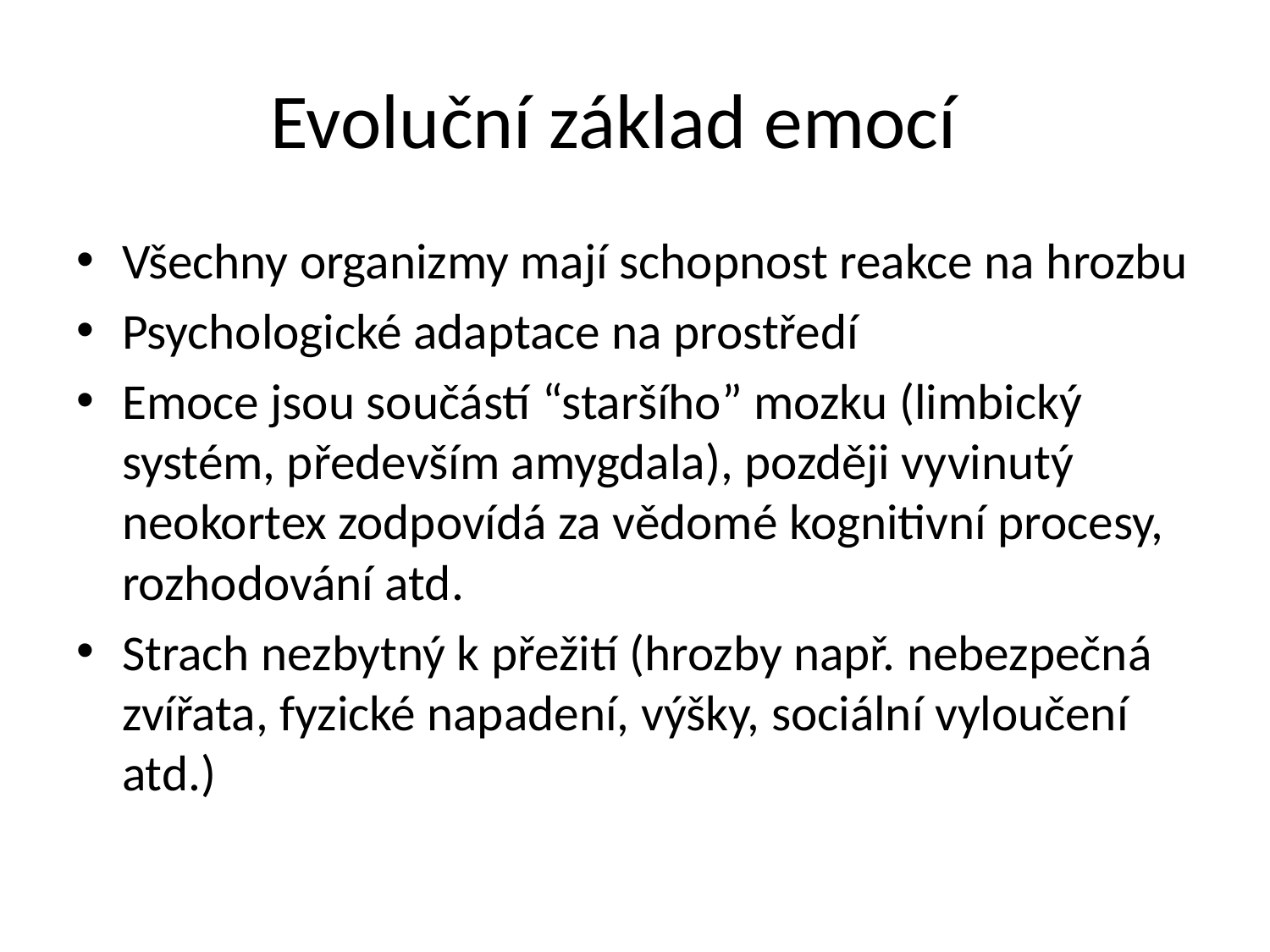

# Evoluční základ emocí
Všechny organizmy mají schopnost reakce na hrozbu
Psychologické adaptace na prostředí
Emoce jsou součástí “staršího” mozku (limbický systém, především amygdala), později vyvinutý neokortex zodpovídá za vědomé kognitivní procesy, rozhodování atd.
Strach nezbytný k přežití (hrozby např. nebezpečná zvířata, fyzické napadení, výšky, sociální vyloučení atd.)